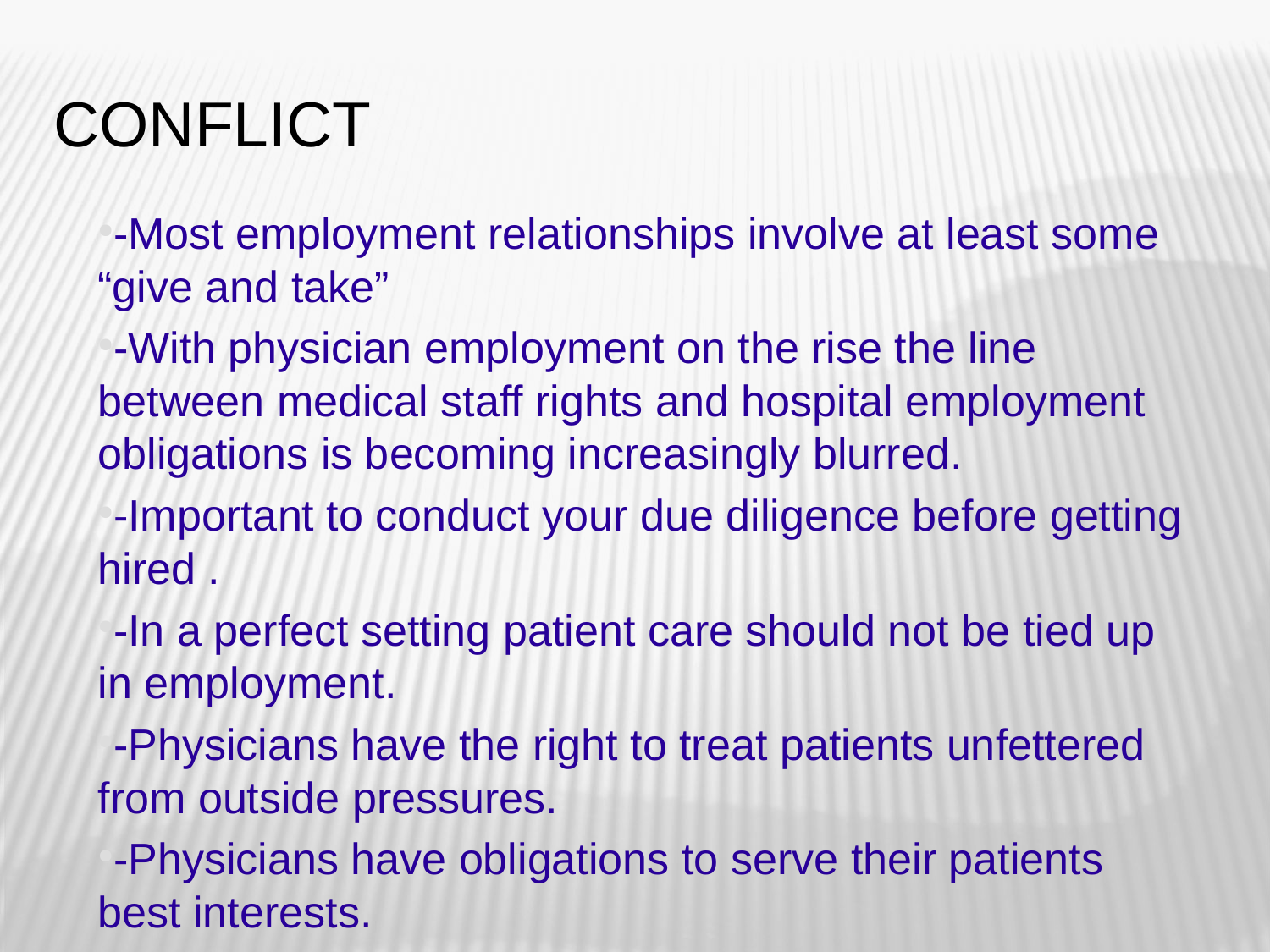

Conflict
-Most employment relationships involve at least some “give and take”
-With physician employment on the rise the line between medical staff rights and hospital employment obligations is becoming increasingly blurred.
-Important to conduct your due diligence before getting hired .
-In a perfect setting patient care should not be tied up in employment.
-Physicians have the right to treat patients unfettered from outside pressures.
-Physicians have obligations to serve their patients best interests.